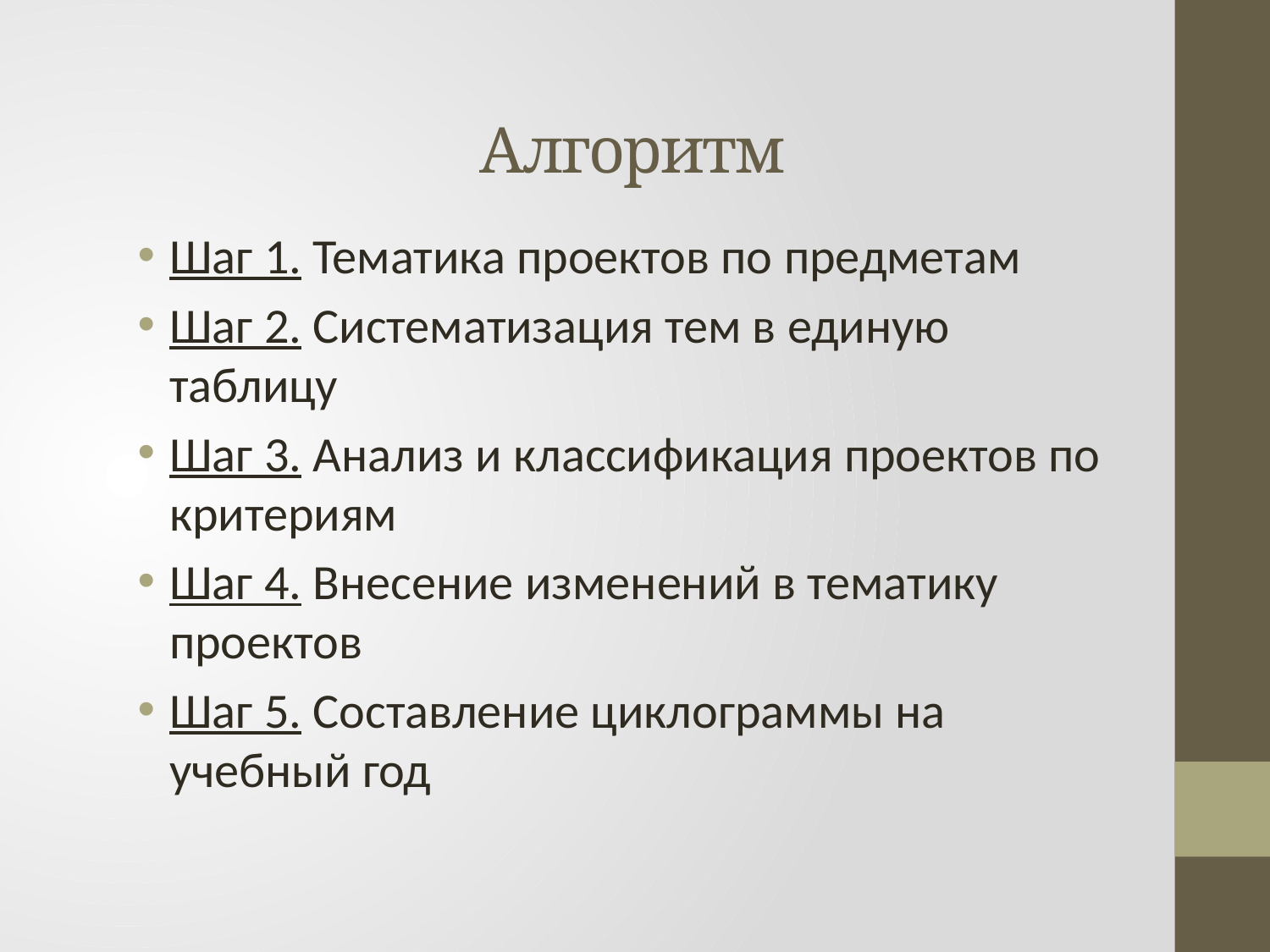

# Алгоритм
Шаг 1. Тематика проектов по предметам
Шаг 2. Систематизация тем в единую таблицу
Шаг 3. Анализ и классификация проектов по критериям
Шаг 4. Внесение изменений в тематику проектов
Шаг 5. Составление циклограммы на учебный год